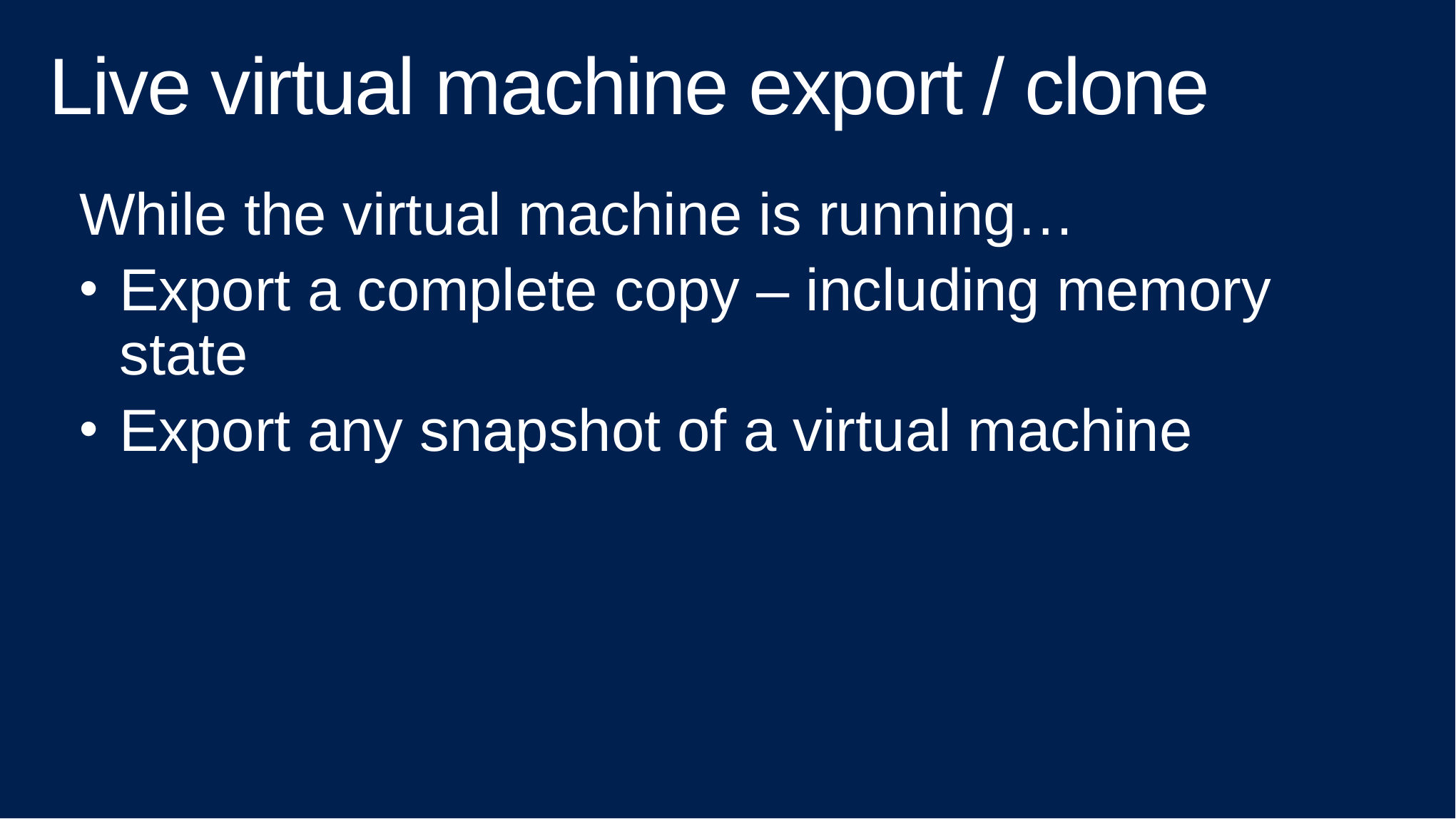

# Live virtual machine export / clone
While the virtual machine is running…
Export a complete copy – including memory state
Export any snapshot of a virtual machine